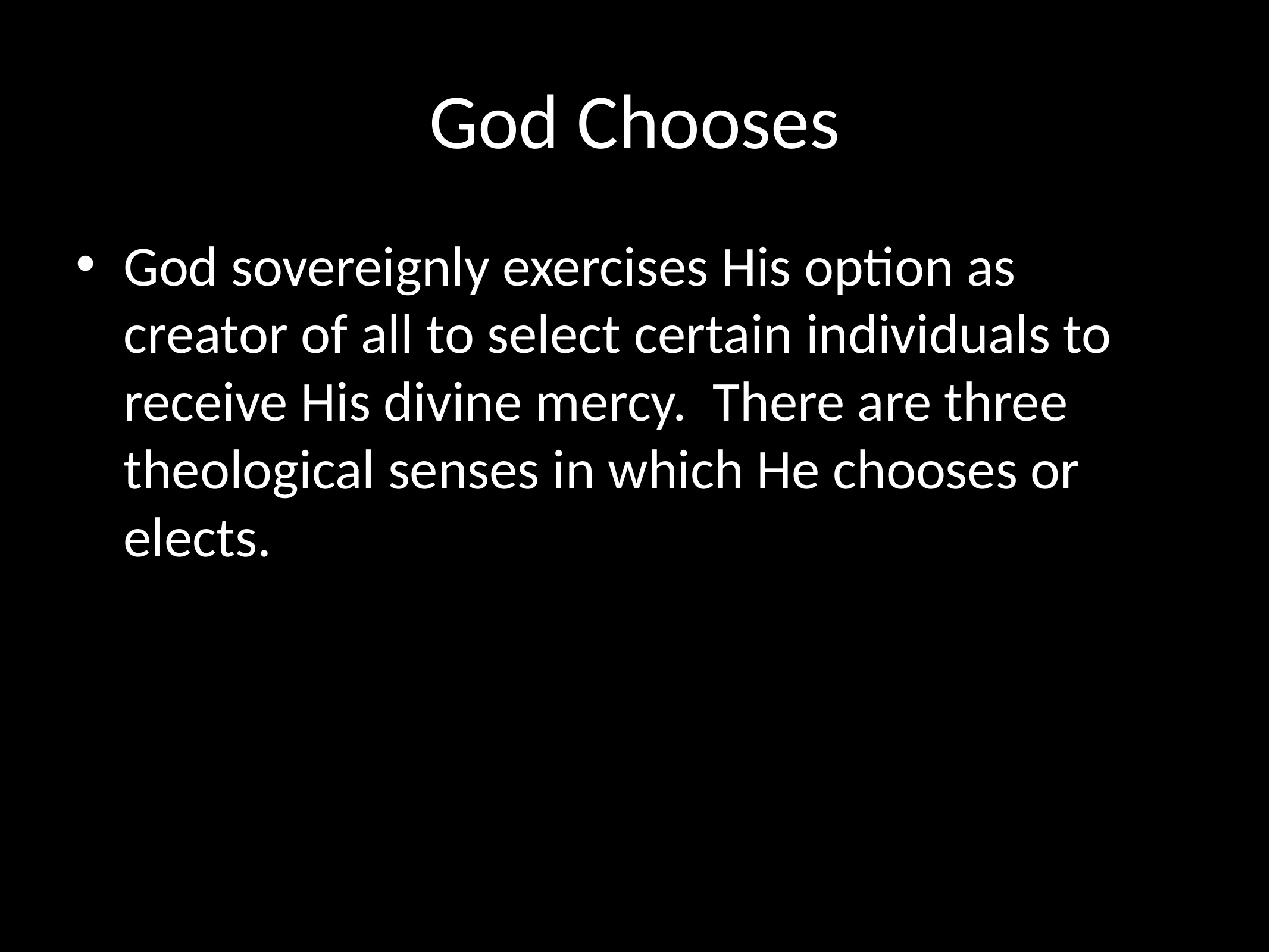

# God Chooses
God sovereignly exercises His option as creator of all to select certain individuals to receive His divine mercy.  There are three theological senses in which He chooses or elects.